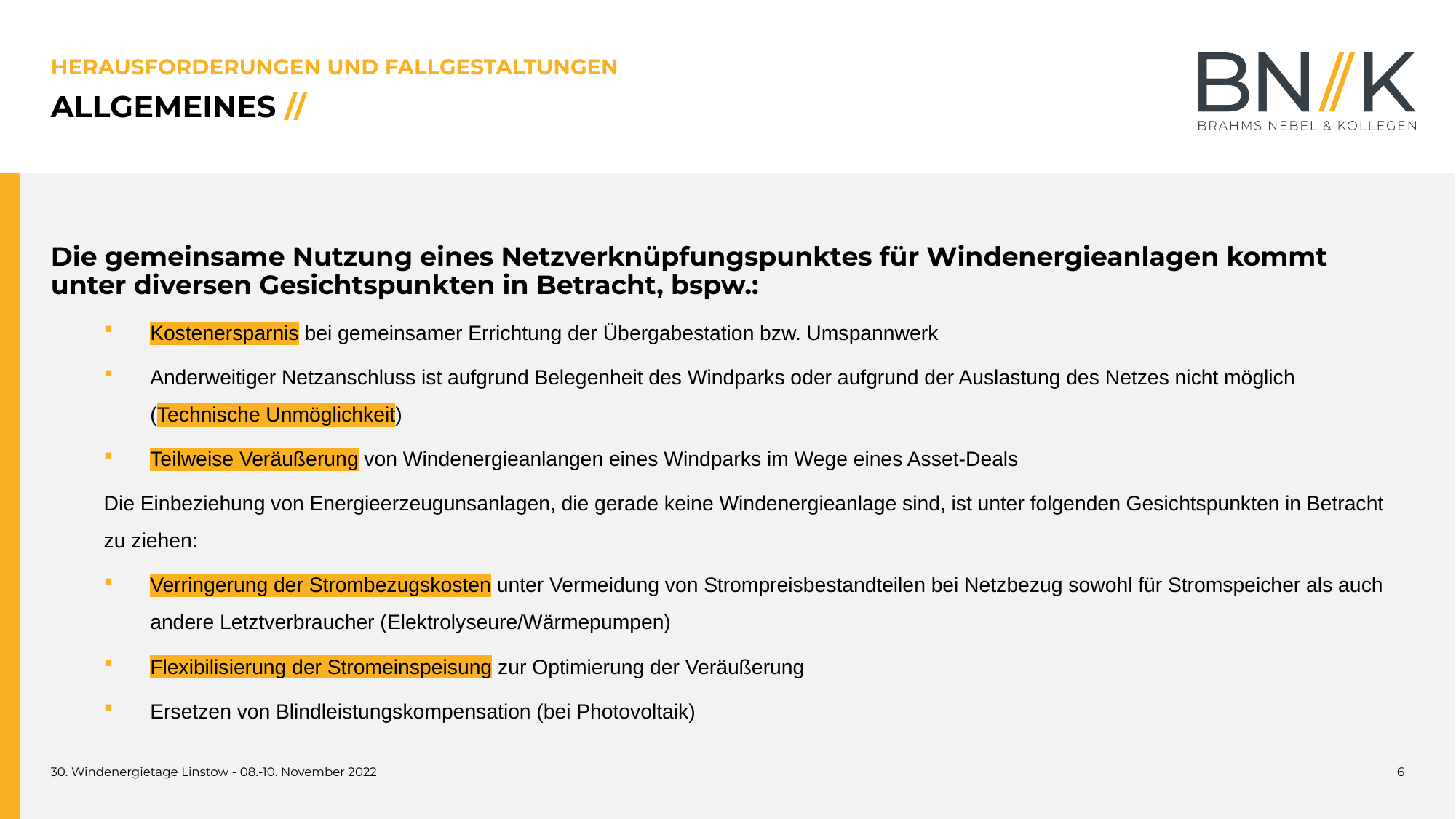

HERAUSFORDERUNGEN UND FALLGESTALTUNGEN
ALLGEMEINES //
Die gemeinsame Nutzung eines Netzverknüpfungspunktes für Windenergieanlagen kommt unter diversen Gesichtspunkten in Betracht, bspw.:
Kostenersparnis bei gemeinsamer Errichtung der Übergabestation bzw. Umspannwerk
Anderweitiger Netzanschluss ist aufgrund Belegenheit des Windparks oder aufgrund der Auslastung des Netzes nicht möglich (Technische Unmöglichkeit)
Teilweise Veräußerung von Windenergieanlangen eines Windparks im Wege eines Asset-Deals
Die Einbeziehung von Energieerzeugunsanlagen, die gerade keine Windenergieanlage sind, ist unter folgenden Gesichtspunkten in Betracht zu ziehen:
Verringerung der Strombezugskosten unter Vermeidung von Strompreisbestandteilen bei Netzbezug sowohl für Stromspeicher als auch andere Letztverbraucher (Elektrolyseure/Wärmepumpen)
Flexibilisierung der Stromeinspeisung zur Optimierung der Veräußerung
Ersetzen von Blindleistungskompensation (bei Photovoltaik)
30. Windenergietage Linstow - 08.-10. November 2022
6